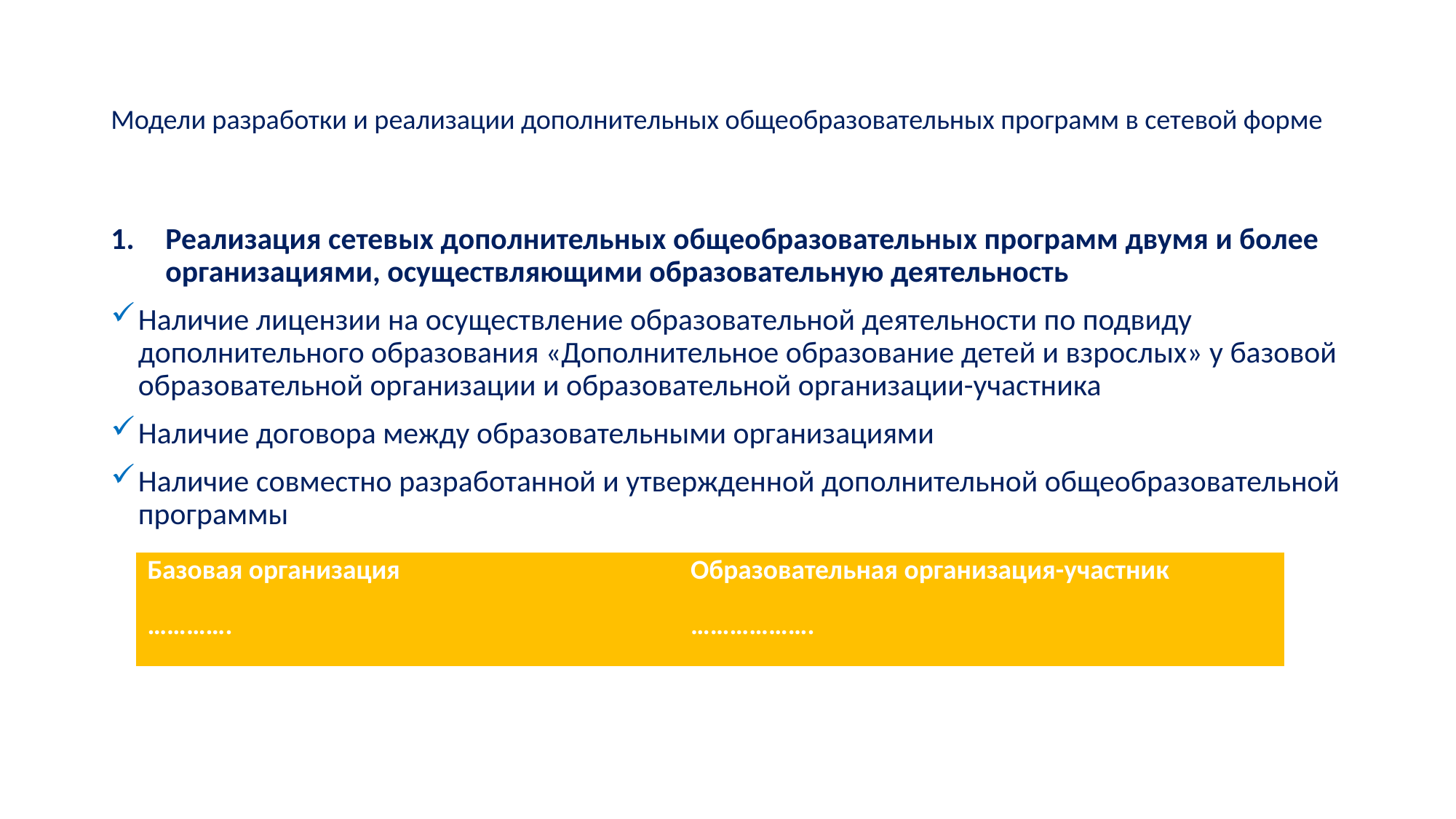

# Модели разработки и реализации дополнительных общеобразовательных программ в сетевой форме
Реализация сетевых дополнительных общеобразовательных программ двумя и более организациями, осуществляющими образовательную деятельность
Наличие лицензии на осуществление образовательной деятельности по подвиду дополнительного образования «Дополнительное образование детей и взрослых» у базовой образовательной организации и образовательной организации-участника
Наличие договора между образовательными организациями
Наличие совместно разработанной и утвержденной дополнительной общеобразовательной программы

| Базовая организация …………. | Образовательная организация-участник ………………. |
| --- | --- |